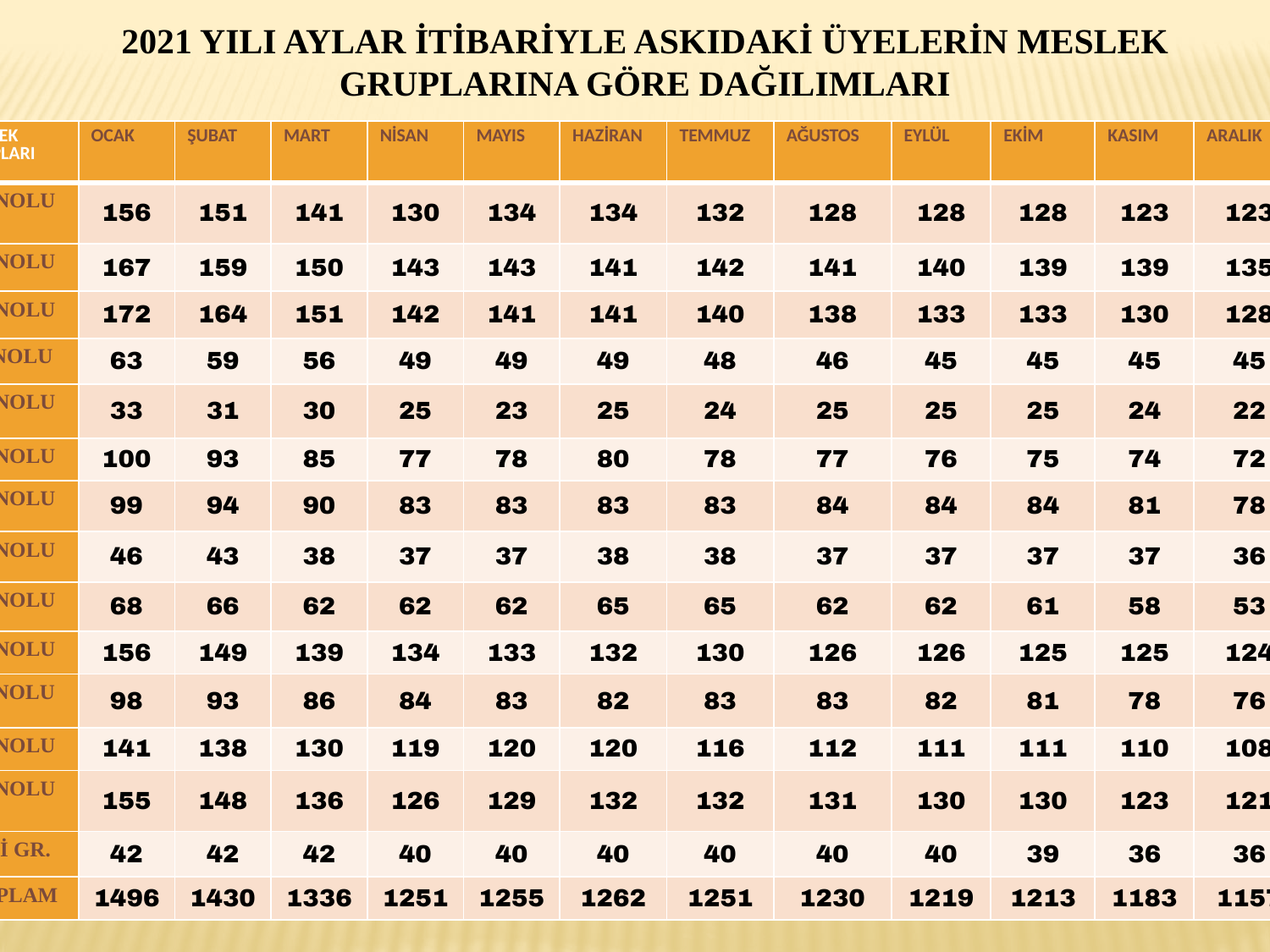

# 2021 YILI AYLAR İTİBARİYLE ASKIDAKİ ÜYELERİN MESLEK GRUPLARINA GÖRE DAĞILIMLARI
| MESLEK GRUPLARI | OCAK | ŞUBAT | MART | NİSAN | MAYIS | HAZİRAN | TEMMUZ | AĞUSTOS | EYLÜL | EKİM | KASIM | ARALIK |
| --- | --- | --- | --- | --- | --- | --- | --- | --- | --- | --- | --- | --- |
| 01 NOLU | 156 | 151 | 141 | 130 | 134 | 134 | 132 | 128 | 128 | 128 | 123 | 123 |
| 02 NOLU | 167 | 159 | 150 | 143 | 143 | 141 | 142 | 141 | 140 | 139 | 139 | 135 |
| 03 NOLU | 172 | 164 | 151 | 142 | 141 | 141 | 140 | 138 | 133 | 133 | 130 | 128 |
| 04 NOLU | 63 | 59 | 56 | 49 | 49 | 49 | 48 | 46 | 45 | 45 | 45 | 45 |
| 05 NOLU | 33 | 31 | 30 | 25 | 23 | 25 | 24 | 25 | 25 | 25 | 24 | 22 |
| 06 NOLU | 100 | 93 | 85 | 77 | 78 | 80 | 78 | 77 | 76 | 75 | 74 | 72 |
| 07 NOLU | 99 | 94 | 90 | 83 | 83 | 83 | 83 | 84 | 84 | 84 | 81 | 78 |
| 08 NOLU | 46 | 43 | 38 | 37 | 37 | 38 | 38 | 37 | 37 | 37 | 37 | 36 |
| 09 NOLU | 68 | 66 | 62 | 62 | 62 | 65 | 65 | 62 | 62 | 61 | 58 | 53 |
| 10 NOLU | 156 | 149 | 139 | 134 | 133 | 132 | 130 | 126 | 126 | 125 | 125 | 124 |
| 11 NOLU | 98 | 93 | 86 | 84 | 83 | 82 | 83 | 83 | 82 | 81 | 78 | 76 |
| 12 NOLU | 141 | 138 | 130 | 119 | 120 | 120 | 116 | 112 | 111 | 111 | 110 | 108 |
| 13 NOLU | 155 | 148 | 136 | 126 | 129 | 132 | 132 | 131 | 130 | 130 | 123 | 121 |
| ESKİ GR. | 42 | 42 | 42 | 40 | 40 | 40 | 40 | 40 | 40 | 39 | 36 | 36 |
| TOPLAM | 1496 | 1430 | 1336 | 1251 | 1255 | 1262 | 1251 | 1230 | 1219 | 1213 | 1183 | 1157 |